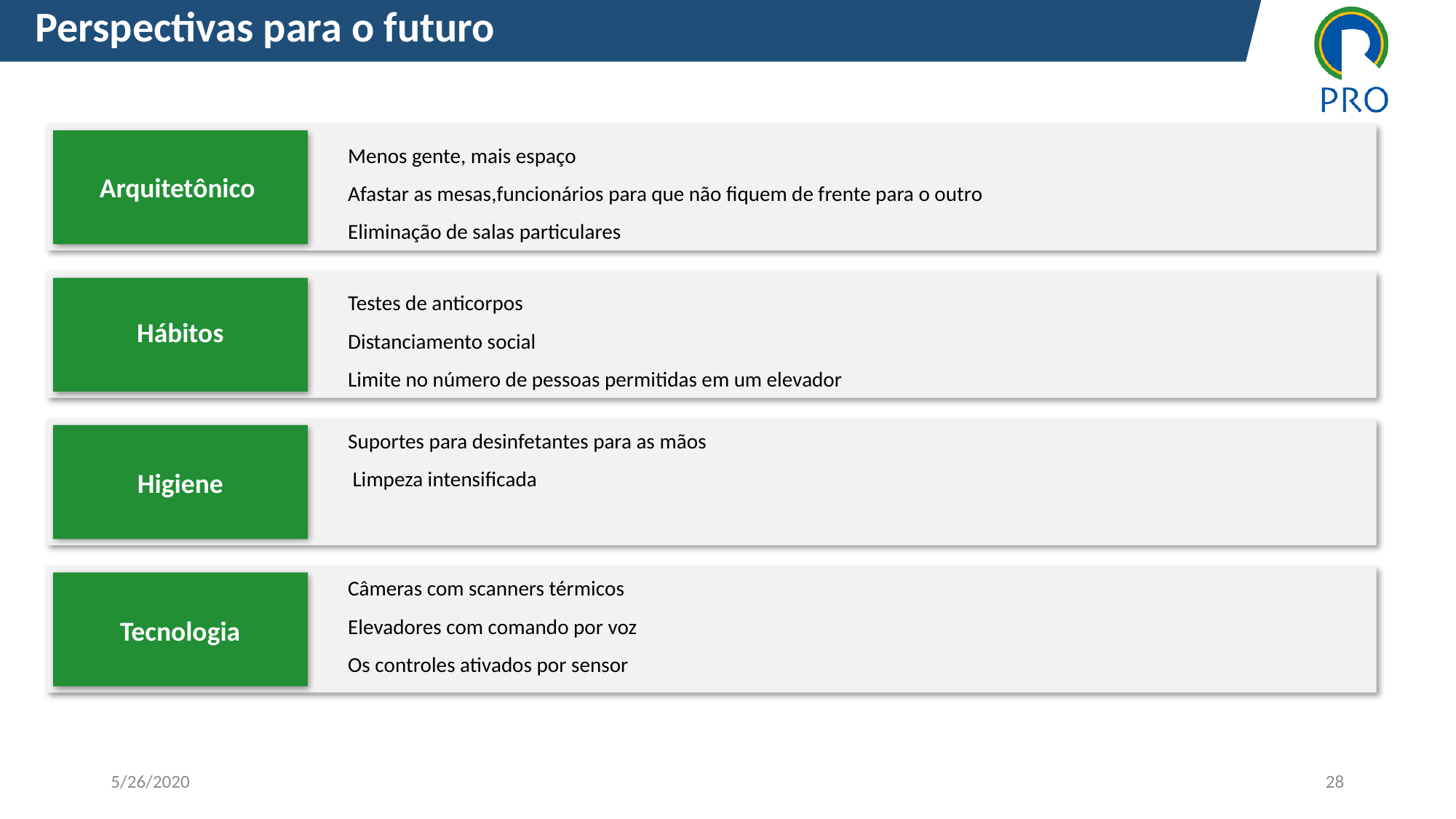

Perspectivas para o futuro
Menos gente, mais espaço
Afastar as mesas,funcionários para que não fiquem de frente para o outro
Eliminação de salas particulares
Arquitetônico
Testes de anticorpos
Distanciamento social
Limite no número de pessoas permitidas em um elevador
Hábitos
Suportes para desinfetantes para as mãos
 Limpeza intensificada
Higiene
Câmeras com scanners térmicos
Elevadores com comando por voz
Os controles ativados por sensor
Tecnologia
5/26/2020
28